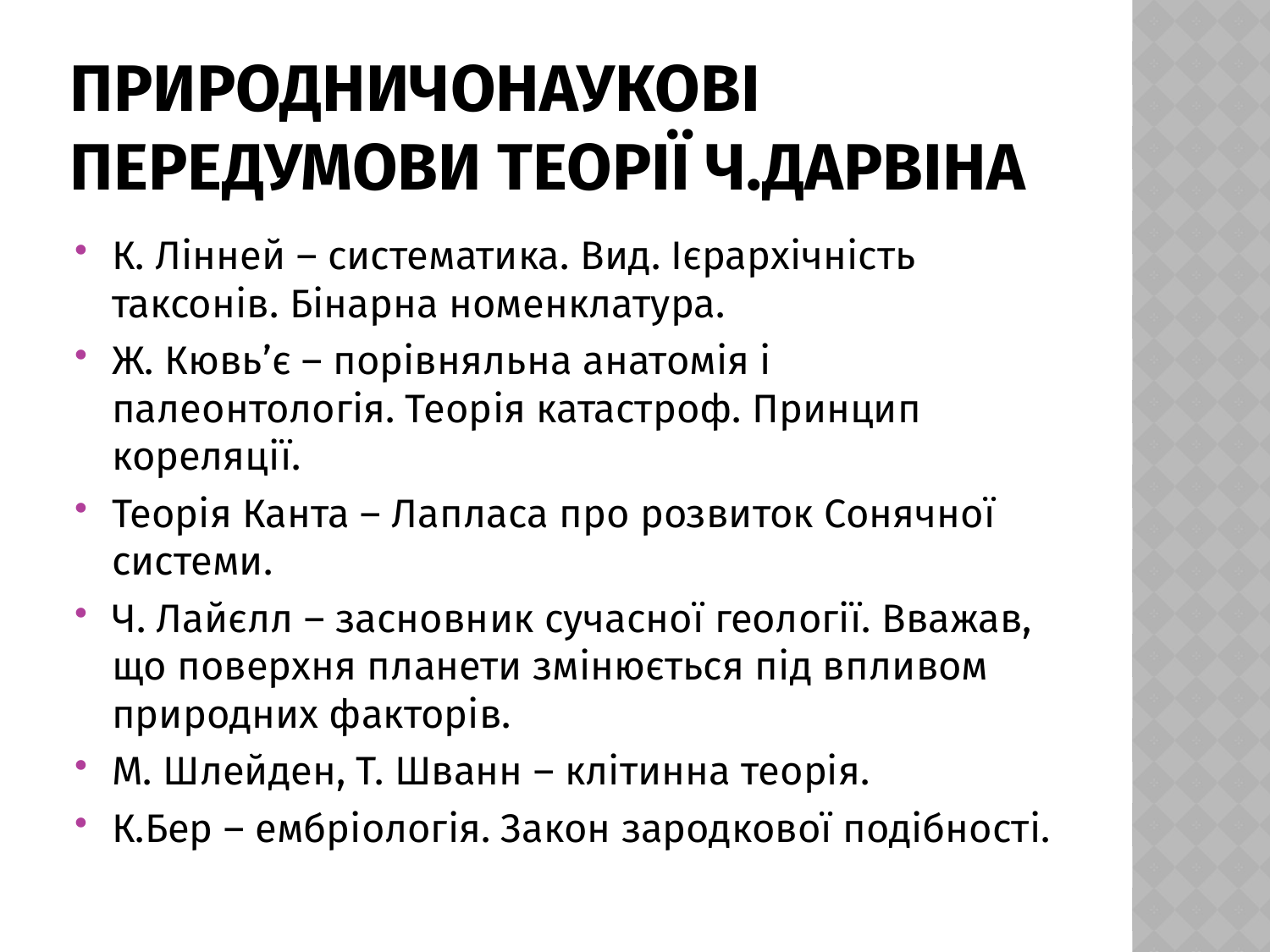

# Природничонаукові передумови теорії Ч.Дарвіна
К. Лінней – систематика. Вид. Ієрархічність таксонів. Бінарна номенклатура.
Ж. Кювь’є – порівняльна анатомія і палеонтологія. Теорія катастроф. Принцип кореляції.
Теорія Канта – Лапласа про розвиток Сонячної системи.
Ч. Лайєлл – засновник сучасної геології. Вважав, що поверхня планети змінюється під впливом природних факторів.
М. Шлейден, Т. Шванн – клітинна теорія.
К.Бер – ембріологія. Закон зародкової подібності.